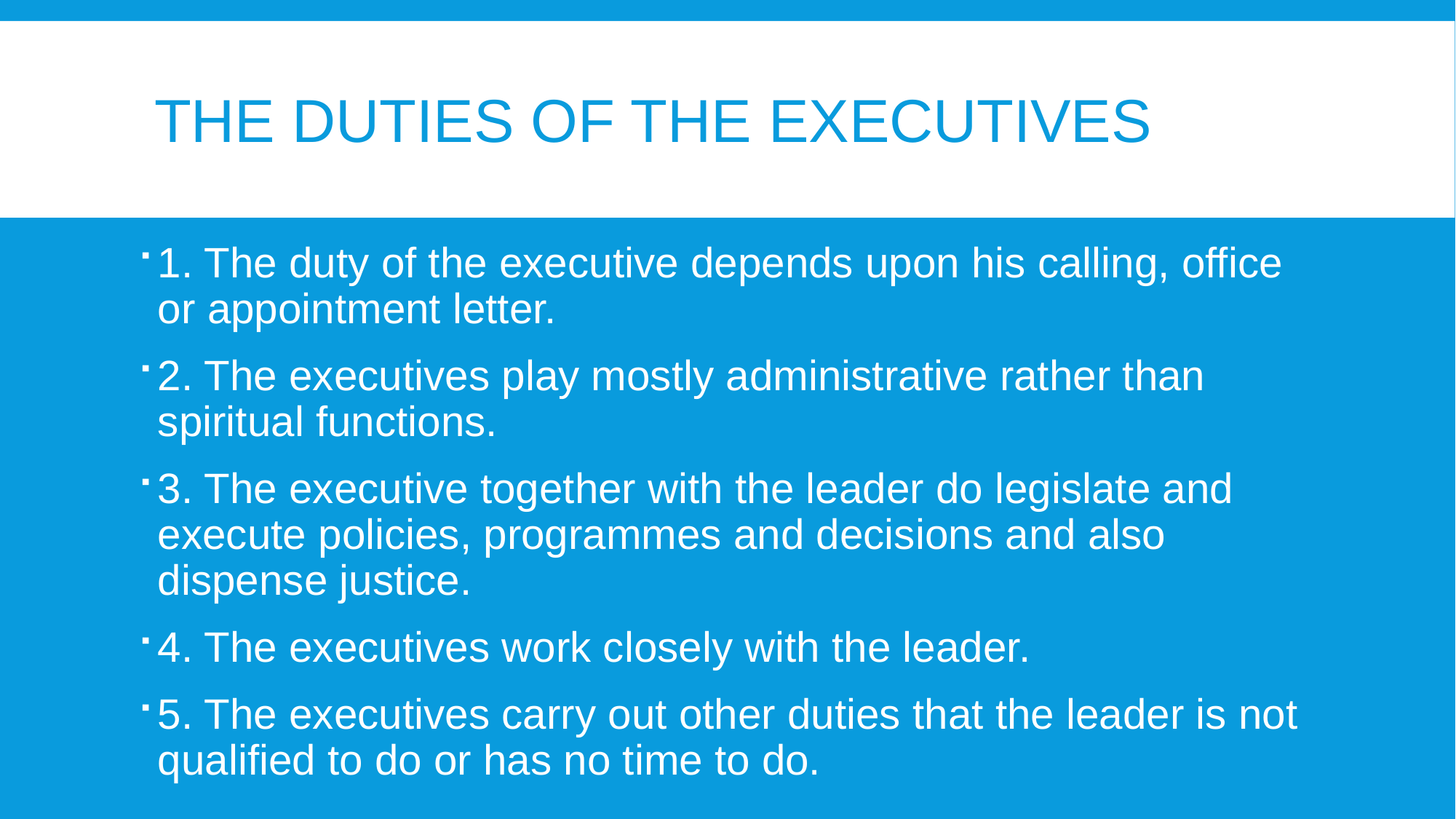

# THE DUTIES OF THE EXECUTIVES
1. The duty of the executive depends upon his calling, office or appointment letter.
2. The executives play mostly administrative rather than spiritual functions.
3. The executive together with the leader do legislate and execute policies, programmes and decisions and also dispense justice.
4. The executives work closely with the leader.
5. The executives carry out other duties that the leader is not qualified to do or has no time to do.